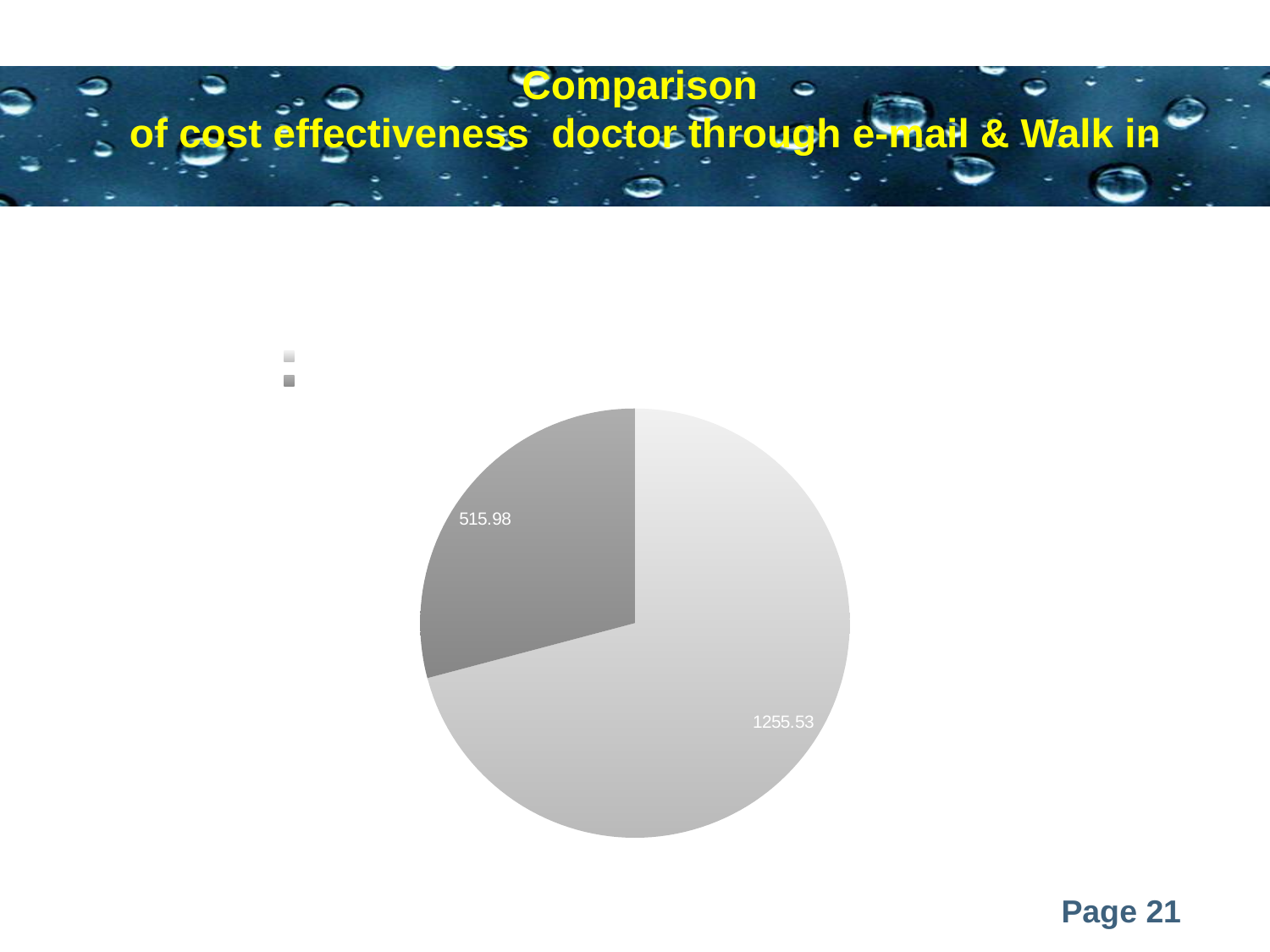

# Comparison of cost effectiveness  doctor through e-mail & Walk in

### Chart: Comparison
of cost in Shortlisting one doctor through e-mail & Walk in

| Category |  |
|---|---|
| TOTAL COST BEARED BY HOSPITAL TO  SHORTLIST 1 DOCTOR THROUGH EMAIL | 1255.53 |
| TOTAL COST BEARED BY HOSPITAL TO  SHORTLIST 1 DOCTOR THROUGH Walk in | 515.98 |